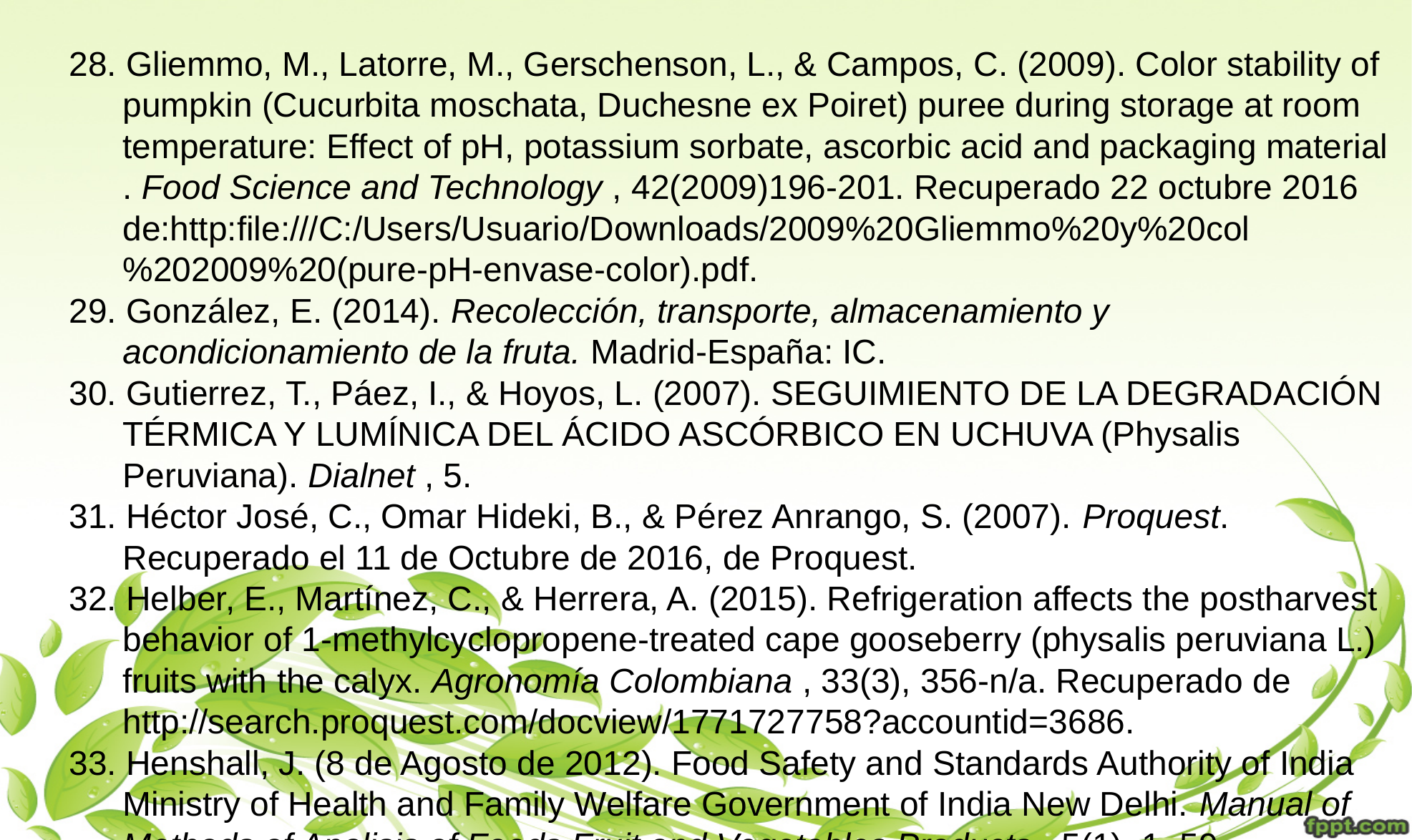

28. Gliemmo, M., Latorre, M., Gerschenson, L., & Campos, C. (2009). Color stability of pumpkin (Cucurbita moschata, Duchesne ex Poiret) puree during storage at room temperature: Effect of pH, potassium sorbate, ascorbic acid and packaging material . Food Science and Technology , 42(2009)196-201. Recuperado 22 octubre 2016 de:http:file:///C:/Users/Usuario/Downloads/2009%20Gliemmo%20y%20col%202009%20(pure-pH-envase-color).pdf.
29. González, E. (2014). Recolección, transporte, almacenamiento y acondicionamiento de la fruta. Madrid-España: IC.
30. Gutierrez, T., Páez, I., & Hoyos, L. (2007). SEGUIMIENTO DE LA DEGRADACIÓN TÉRMICA Y LUMÍNICA DEL ÁCIDO ASCÓRBICO EN UCHUVA (Physalis Peruviana). Dialnet , 5.
31. Héctor José, C., Omar Hideki, B., & Pérez Anrango, S. (2007). Proquest. Recuperado el 11 de Octubre de 2016, de Proquest.
32. Helber, E., Martínez, C., & Herrera, A. (2015). Refrigeration affects the postharvest behavior of 1-methylcyclopropene-treated cape gooseberry (physalis peruviana L.) fruits with the calyx. Agronomía Colombiana , 33(3), 356-n/a. Recuperado de http://search.proquest.com/docview/1771727758?accountid=3686.
33. Henshall, J. (8 de Agosto de 2012). Food Safety and Standards Authority of India Ministry of Health and Family Welfare Government of India New Delhi. Manual of Methods of Analisis of Foods Fruit and Vegetables Products , 5(1), 1–59. https://doi.org/10.1079/PNS19730004.